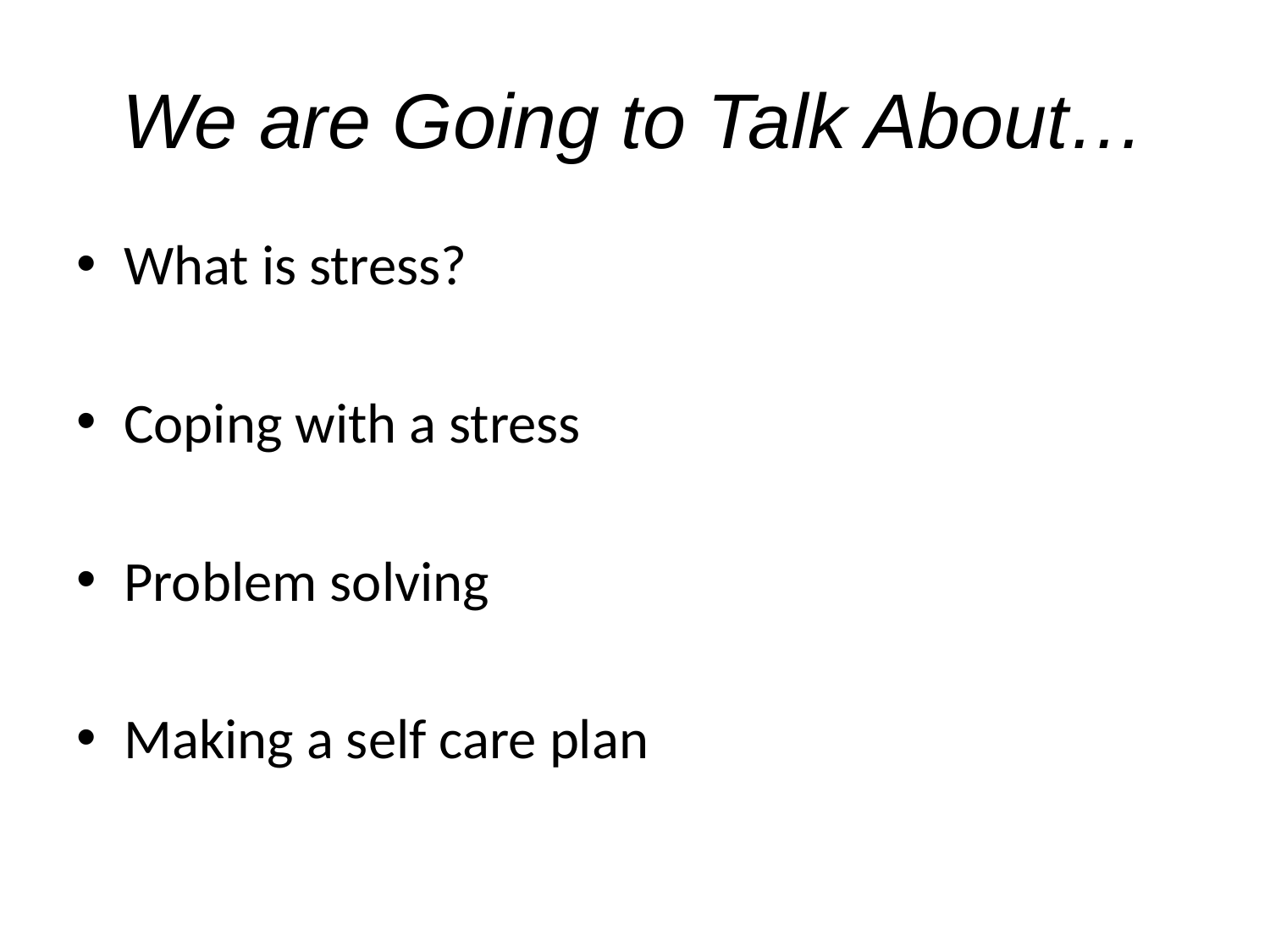

# We are Going to Talk About…
What is stress?

Coping with a stress

Problem solving

Making a self care plan